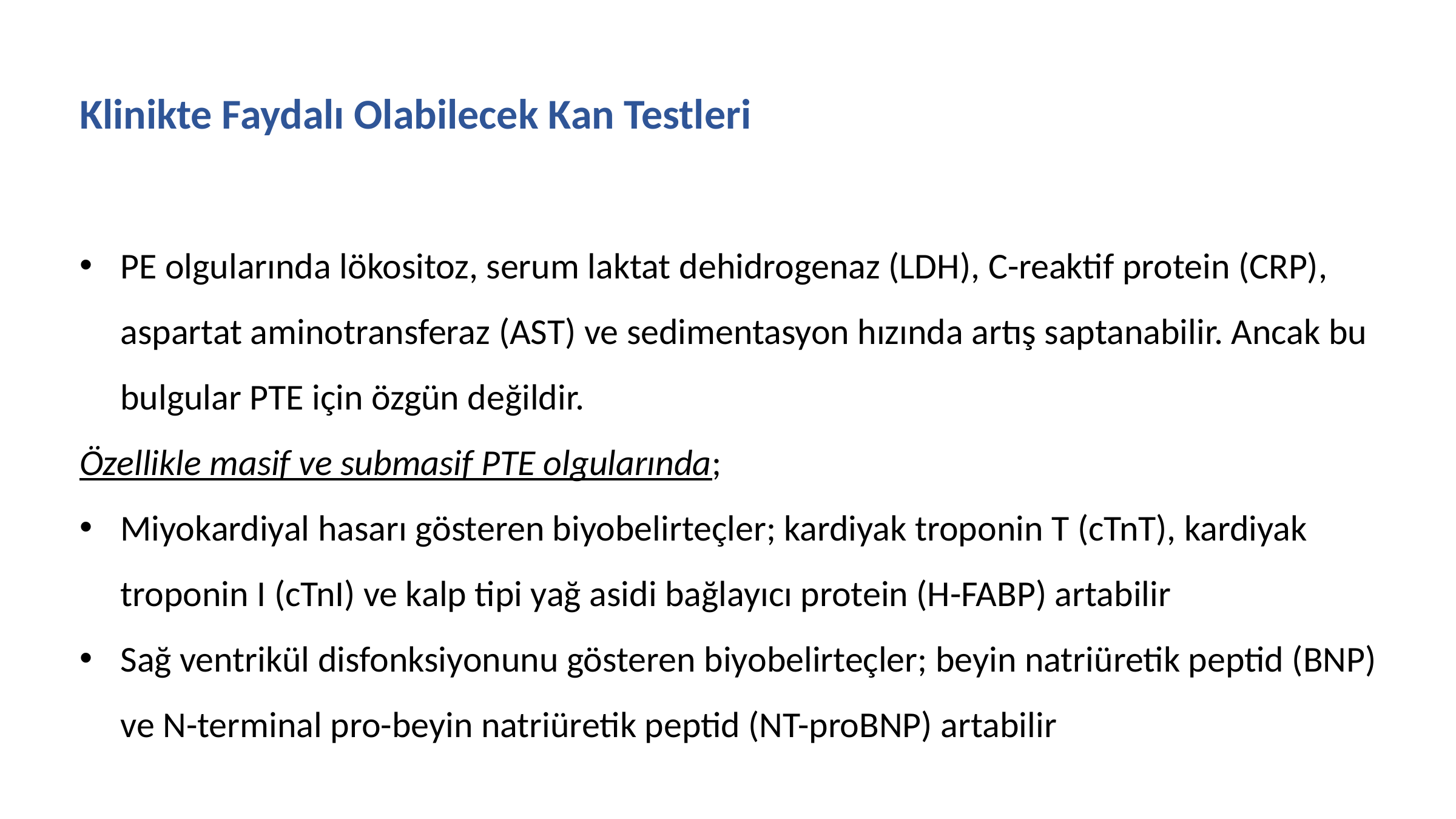

Klinikte Faydalı Olabilecek Kan Testleri
PE olgularında lökositoz, serum laktat dehidrogenaz (LDH), C-reaktif protein (CRP), aspartat aminotransferaz (AST) ve sedimentasyon hızında artış saptanabilir. Ancak bu bulgular PTE için özgün değildir.
Özellikle masif ve submasif PTE olgularında;
Miyokardiyal hasarı gösteren biyobelirteçler; kardiyak troponin T (cTnT), kardiyak troponin I (cTnI) ve kalp tipi yağ asidi bağlayıcı protein (H-FABP) artabilir
Sağ ventrikül disfonksiyonunu gösteren biyobelirteçler; beyin natriüretik peptid (BNP) ve N-terminal pro-beyin natriüretik peptid (NT-proBNP) artabilir